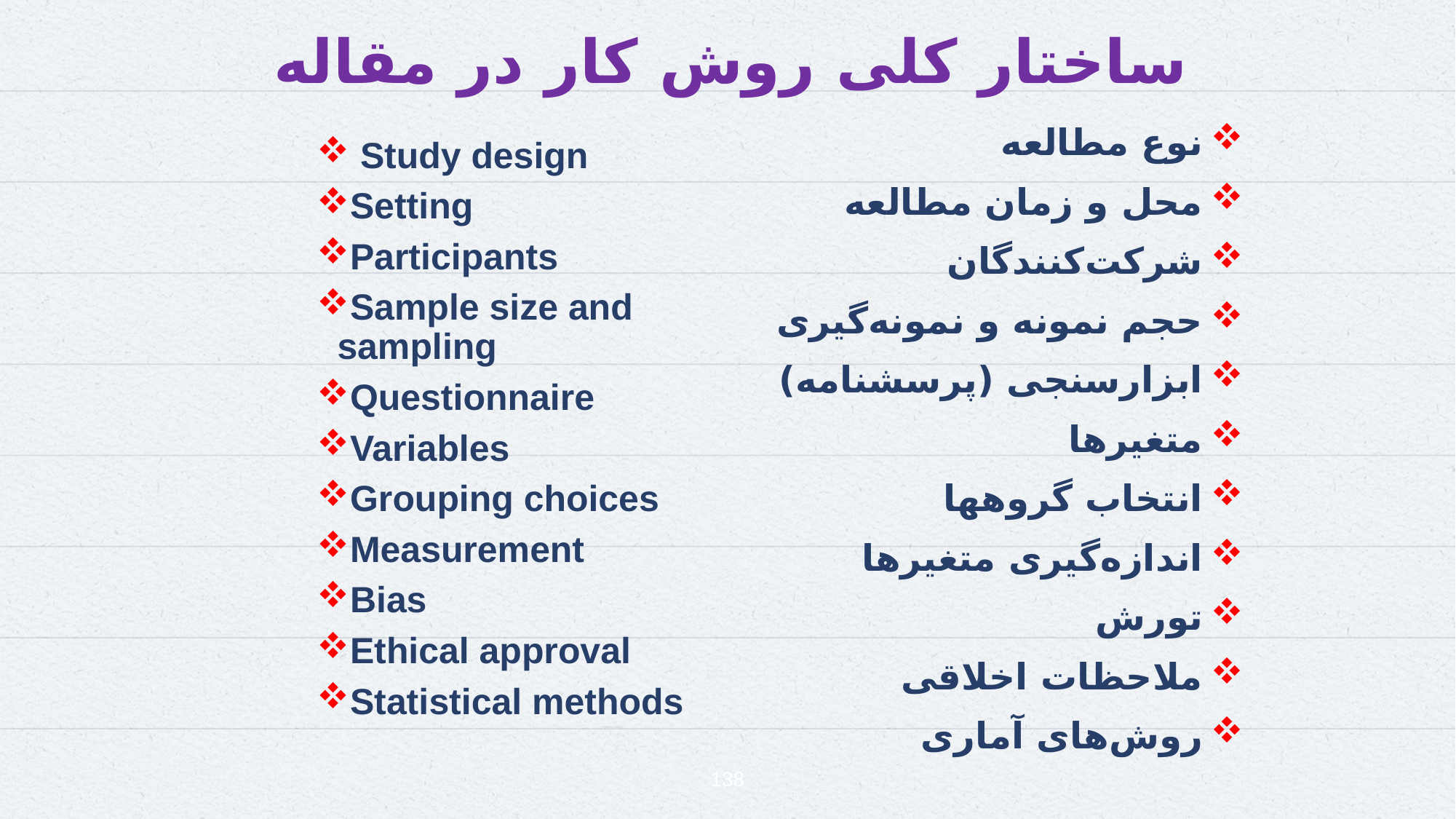

138
# ساختار کلی روش کار در مقاله
نوع مطالعه
محل و زمان مطالعه
شركت‌کنندگان
حجم نمونه و نمونه‌گیری
ابزارسنجی (پرسشنامه)
متغیرها
انتخاب گروهها
اندازه‌گیری متغیرها
تورش
ملاحظات اخلاقی
روش‌های آماری
 Study design
Setting
Participants
Sample size and sampling
Questionnaire
Variables
Grouping choices
Measurement
Bias
Ethical approval
Statistical methods